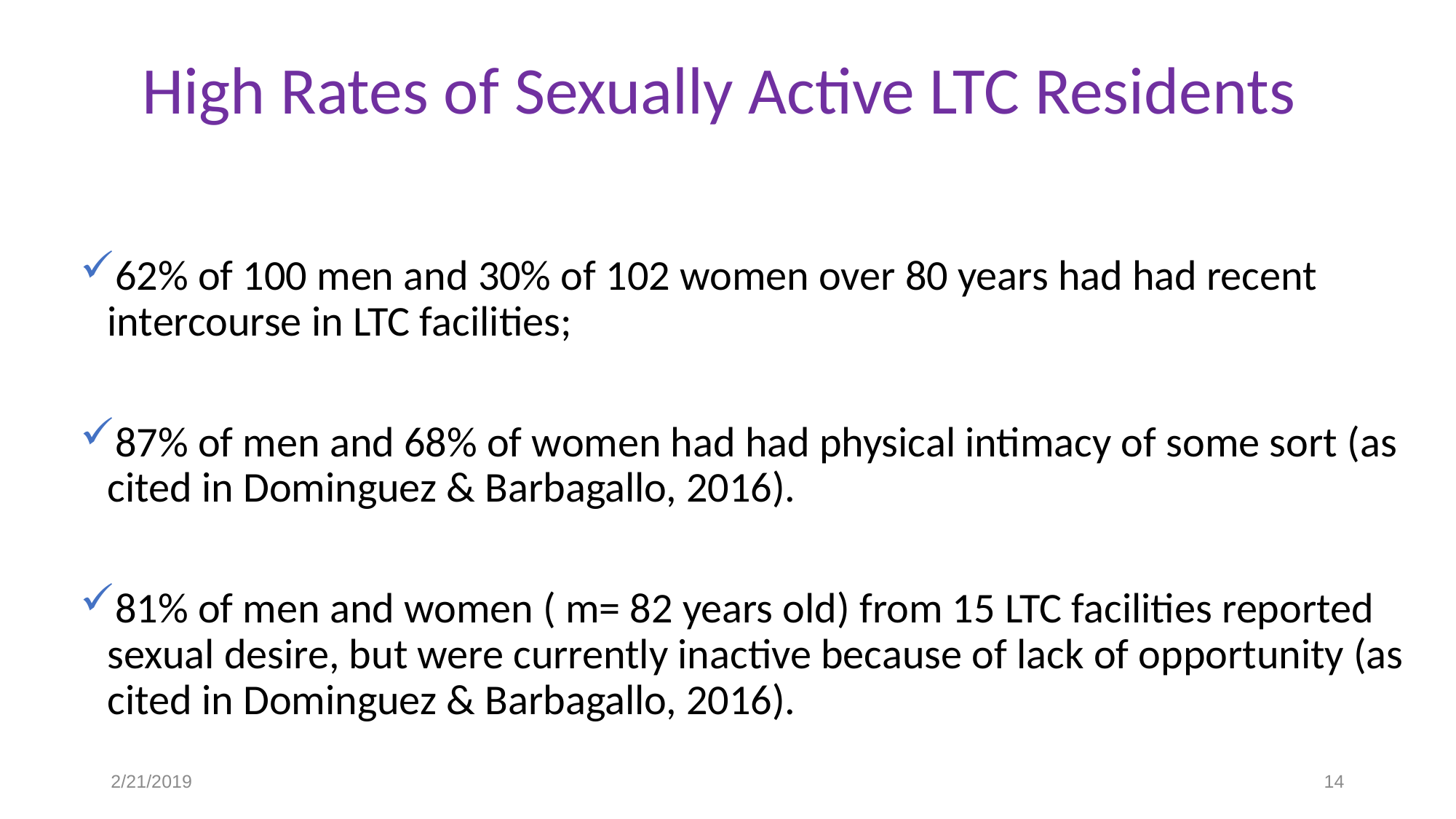

# High Rates of Sexually Active LTC Residents

62% of 100 men and 30% of 102 women over 80 years had had recent intercourse in LTC facilities;

87% of men and 68% of women had had physical intimacy of some sort (as cited in Dominguez & Barbagallo, 2016).

81% of men and women ( m= 82 years old) from 15 LTC facilities reported sexual desire, but were currently inactive because of lack of opportunity (as cited in Dominguez & Barbagallo, 2016).
2/21/2019
14